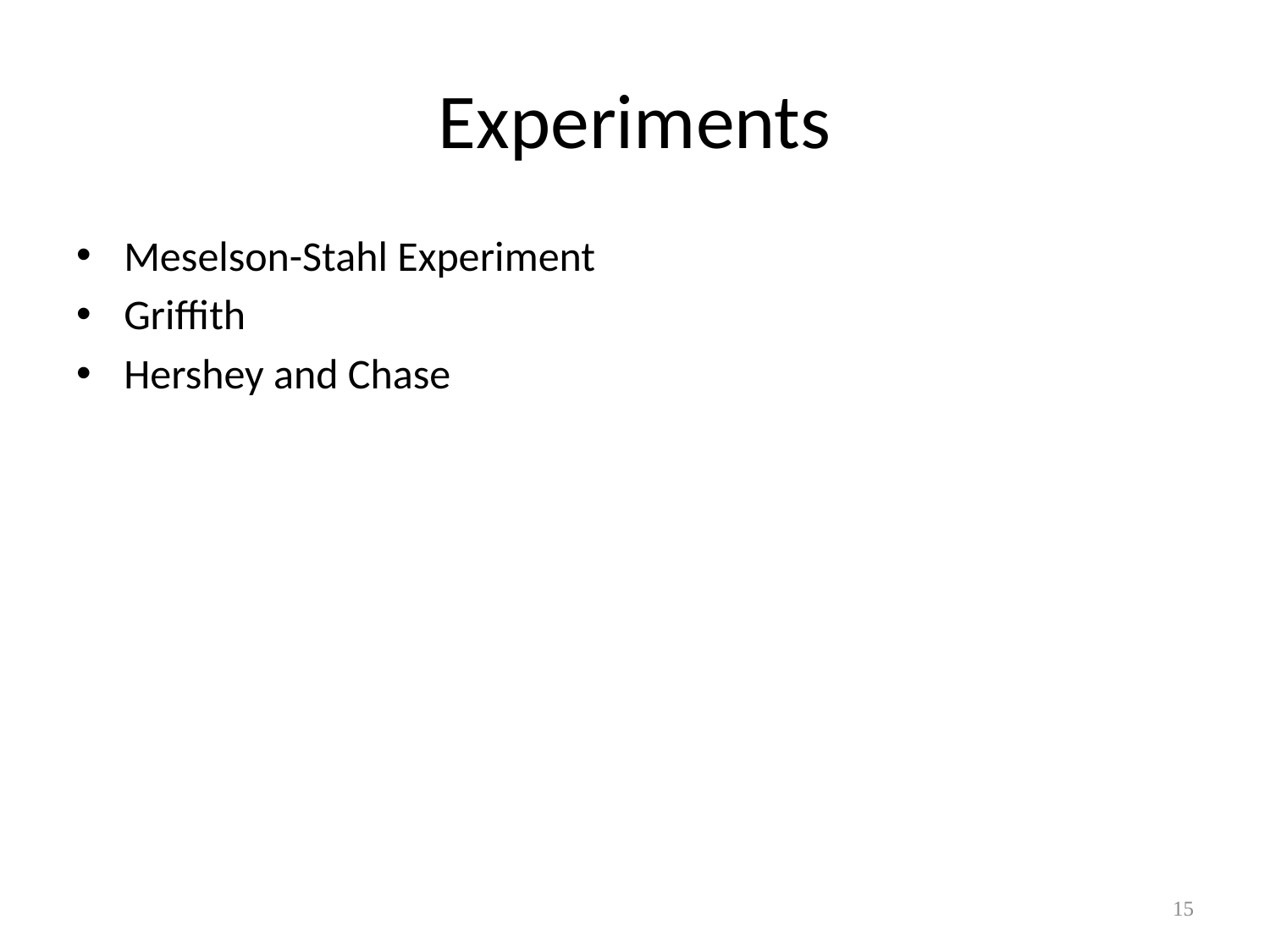

# Experiments
Meselson-Stahl Experiment
Griffith
Hershey and Chase
15